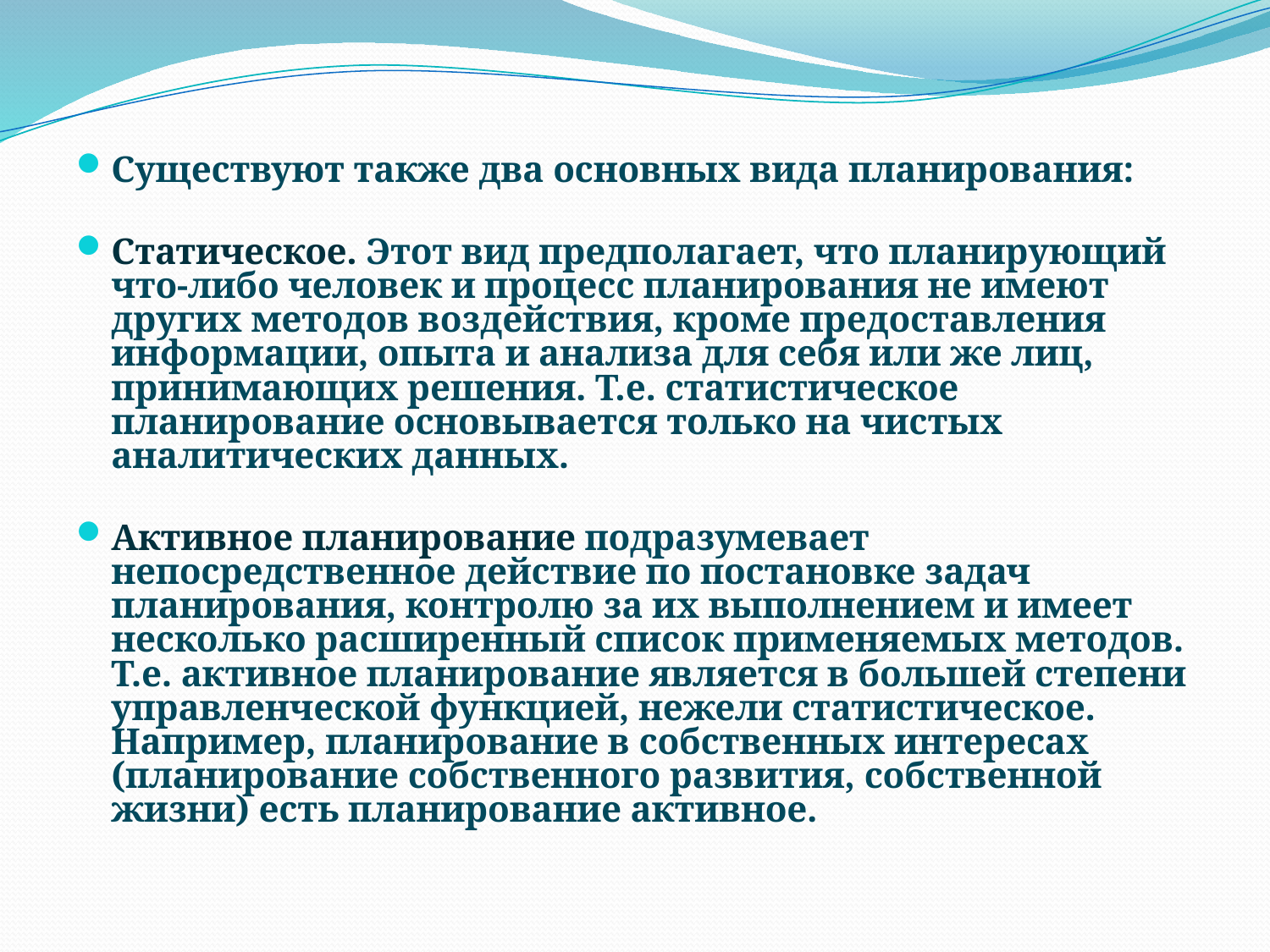

#
Существуют также два основных вида планирования:

Статическое. Этот вид предполагает, что планирующий что-либо человек и процесс планирования не имеют других методов воздействия, кроме предоставления информации, опыта и анализа для себя или же лиц, принимающих решения. Т.е. статистическое планирование основывается только на чистых аналитических данных.

Активное планирование подразумевает непосредственное действие по постановке задач планирования, контролю за их выполнением и имеет несколько расширенный список применяемых методов. Т.е. активное планирование является в большей степени управленческой функцией, нежели статистическое. Например, планирование в собственных интересах (планирование собственного развития, собственной жизни) есть планирование активное.